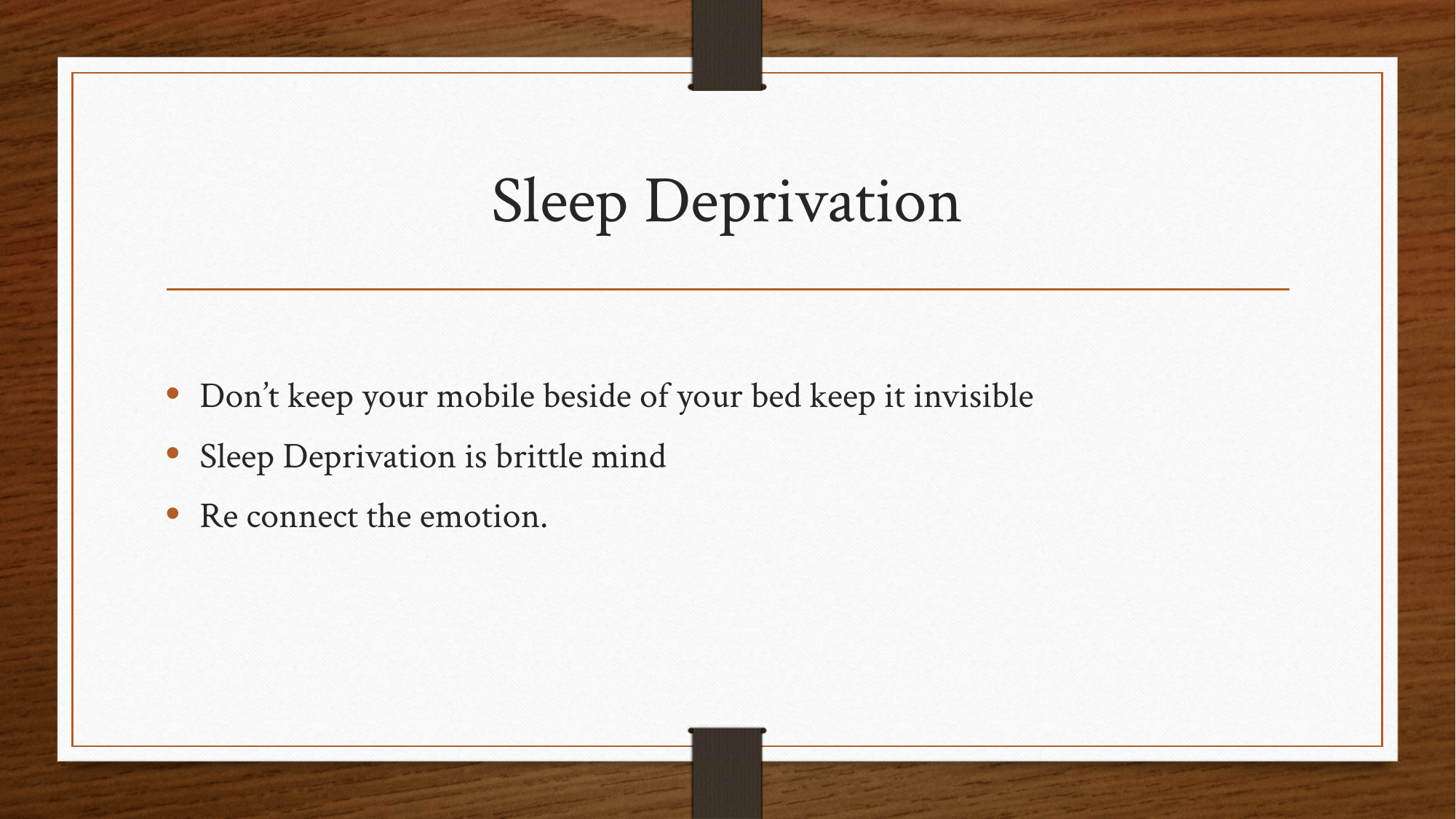

# Sleep Deprivation

Don’t keep your mobile beside of your bed keep it invisible
Sleep Deprivation is brittle mind
Re connect the emotion.